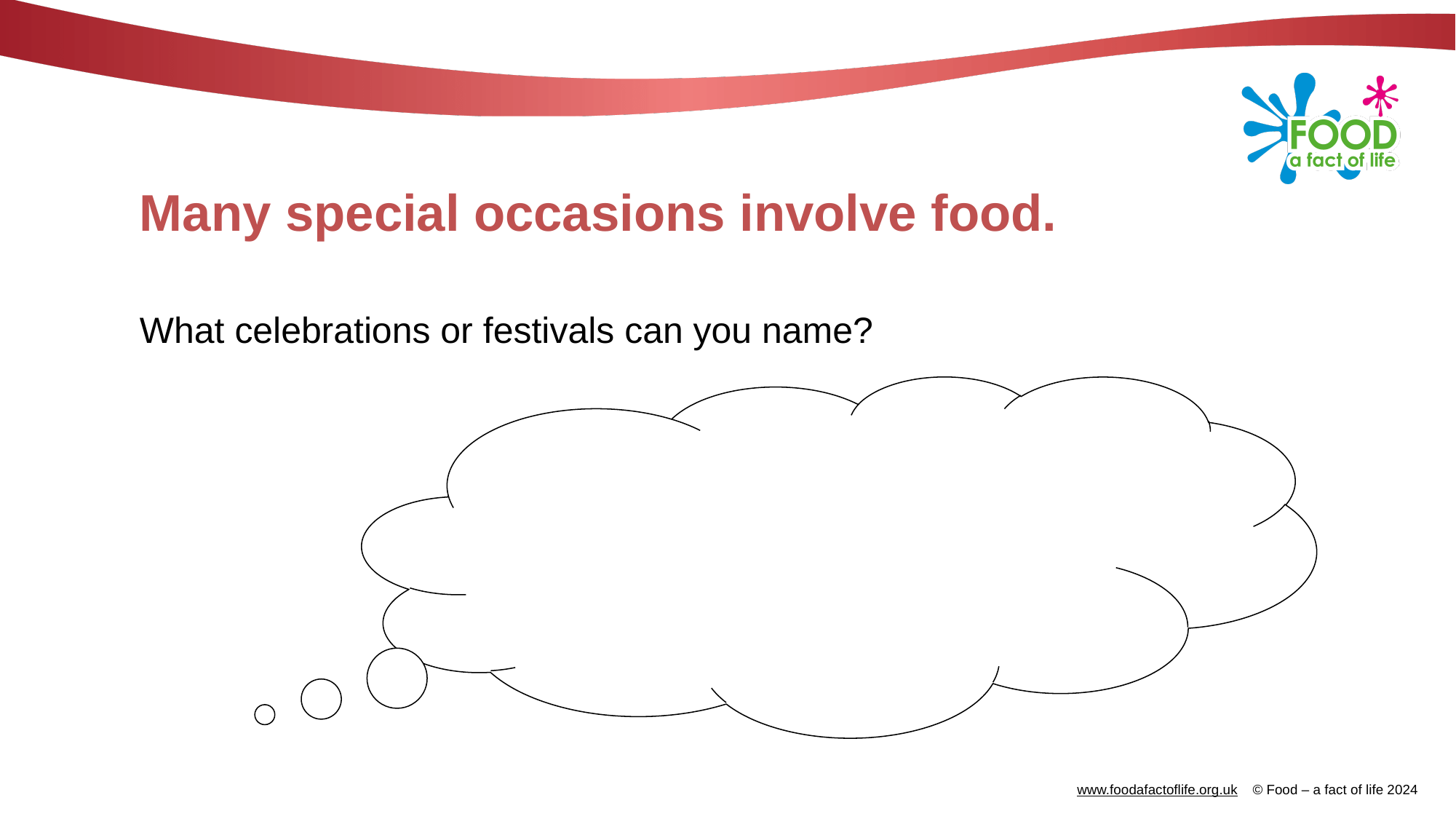

# Many special occasions involve food.
What celebrations or festivals can you name?